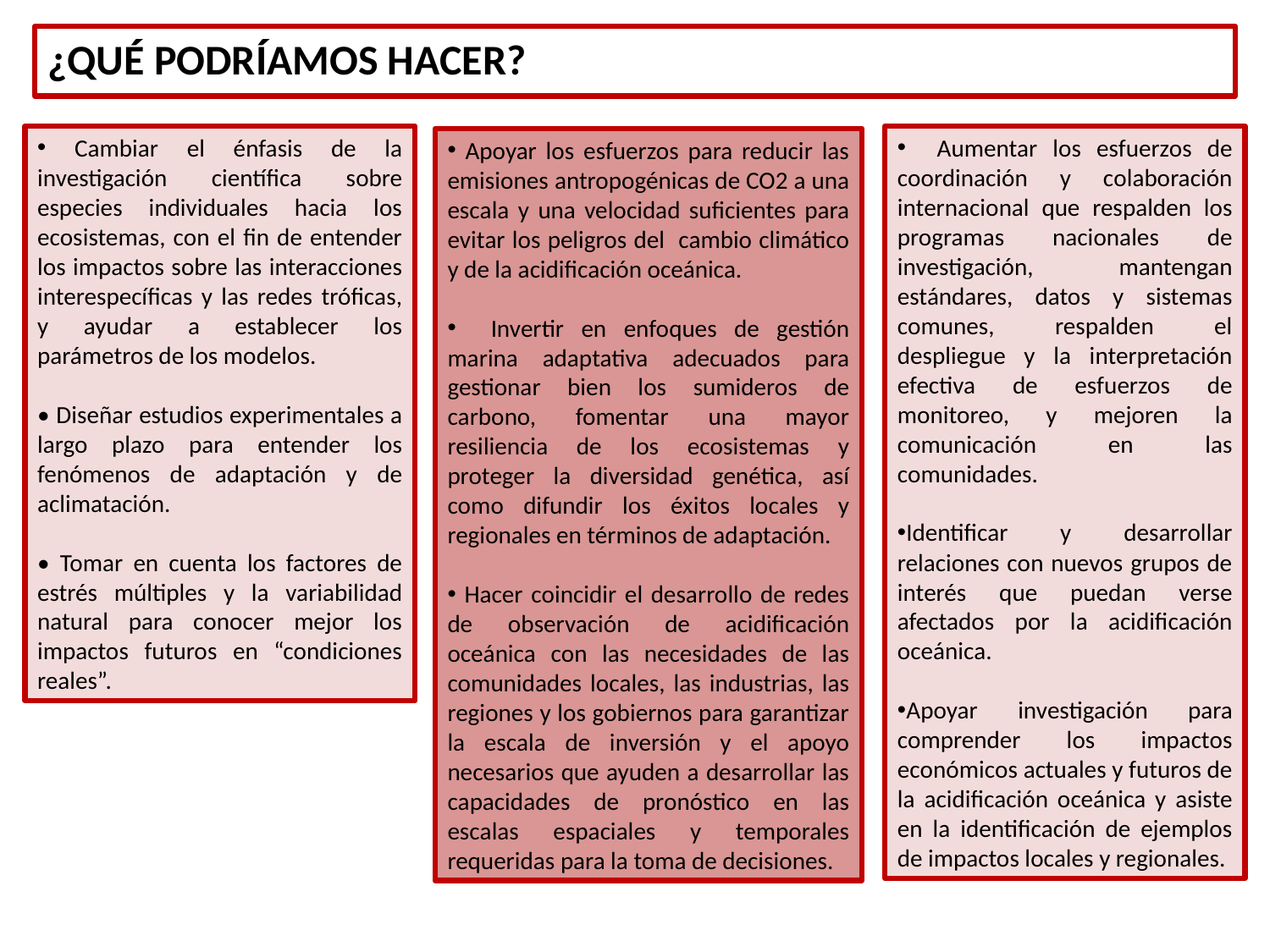

# ¿qué podríamos hacer?
 Cambiar el énfasis de la investigación científica sobre especies individuales hacia los ecosistemas, con el fin de entender los impactos sobre las interacciones interespecíficas y las redes tróficas, y ayudar a establecer los parámetros de los modelos.

• Diseñar estudios experimentales a largo plazo para entender los fenómenos de adaptación y de aclimatación.

• Tomar en cuenta los factores de estrés múltiples y la variabilidad natural para conocer mejor los impactos futuros en “condiciones reales”.
  Aumentar los esfuerzos de coordinación y colaboración internacional que respalden los programas nacionales de investigación, mantengan estándares, datos y sistemas comunes, respalden el despliegue y la interpretación efectiva de esfuerzos de monitoreo, y mejoren la comunicación en las comunidades.

Identificar y desarrollar relaciones con nuevos grupos de interés que puedan verse afectados por la acidificación oceánica.

Apoyar investigación para comprender los impactos económicos actuales y futuros de la acidificación oceánica y asiste en la identificación de ejemplos de impactos locales y regionales.
 Apoyar los esfuerzos para reducir las emisiones antropogénicas de CO2 a una escala y una velocidad suficientes para evitar los peligros del  cambio climático y de la acidificación oceánica.

  Invertir en enfoques de gestión marina adaptativa adecuados para gestionar bien los sumideros de carbono, fomentar una mayor resiliencia de los ecosistemas y proteger la diversidad genética, así como difundir los éxitos locales y regionales en términos de adaptación.

 Hacer coincidir el desarrollo de redes de observación de acidificación oceánica con las necesidades de las comunidades locales, las industrias, las regiones y los gobiernos para garantizar la escala de inversión y el apoyo necesarios que ayuden a desarrollar las capacidades de pronóstico en las escalas espaciales y temporales requeridas para la toma de decisiones.